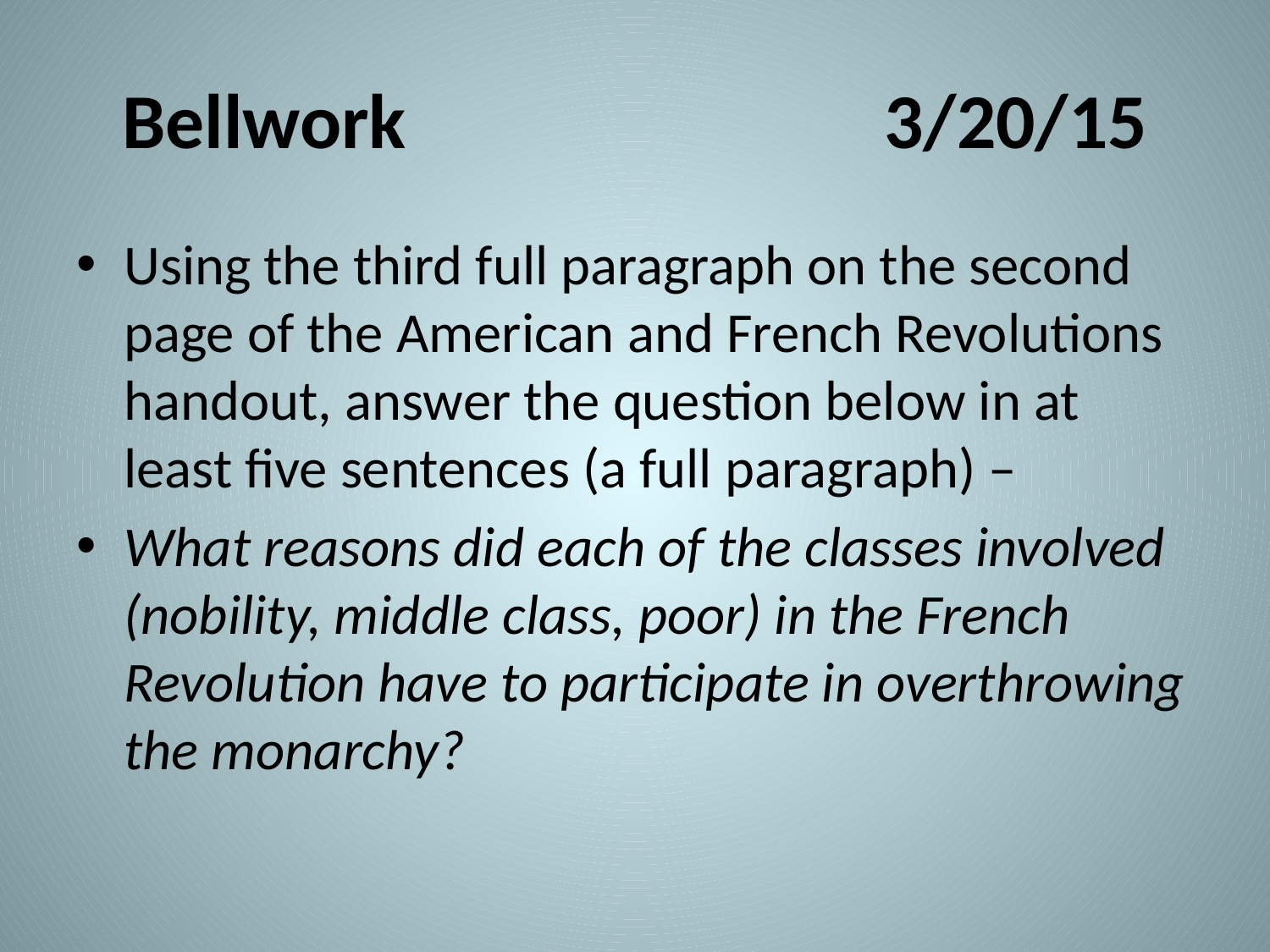

# Bellwork				3/20/15
Using the third full paragraph on the second page of the American and French Revolutions handout, answer the question below in at least five sentences (a full paragraph) –
What reasons did each of the classes involved  (nobility, middle class, poor) in the French Revolution have to participate in overthrowing the monarchy?